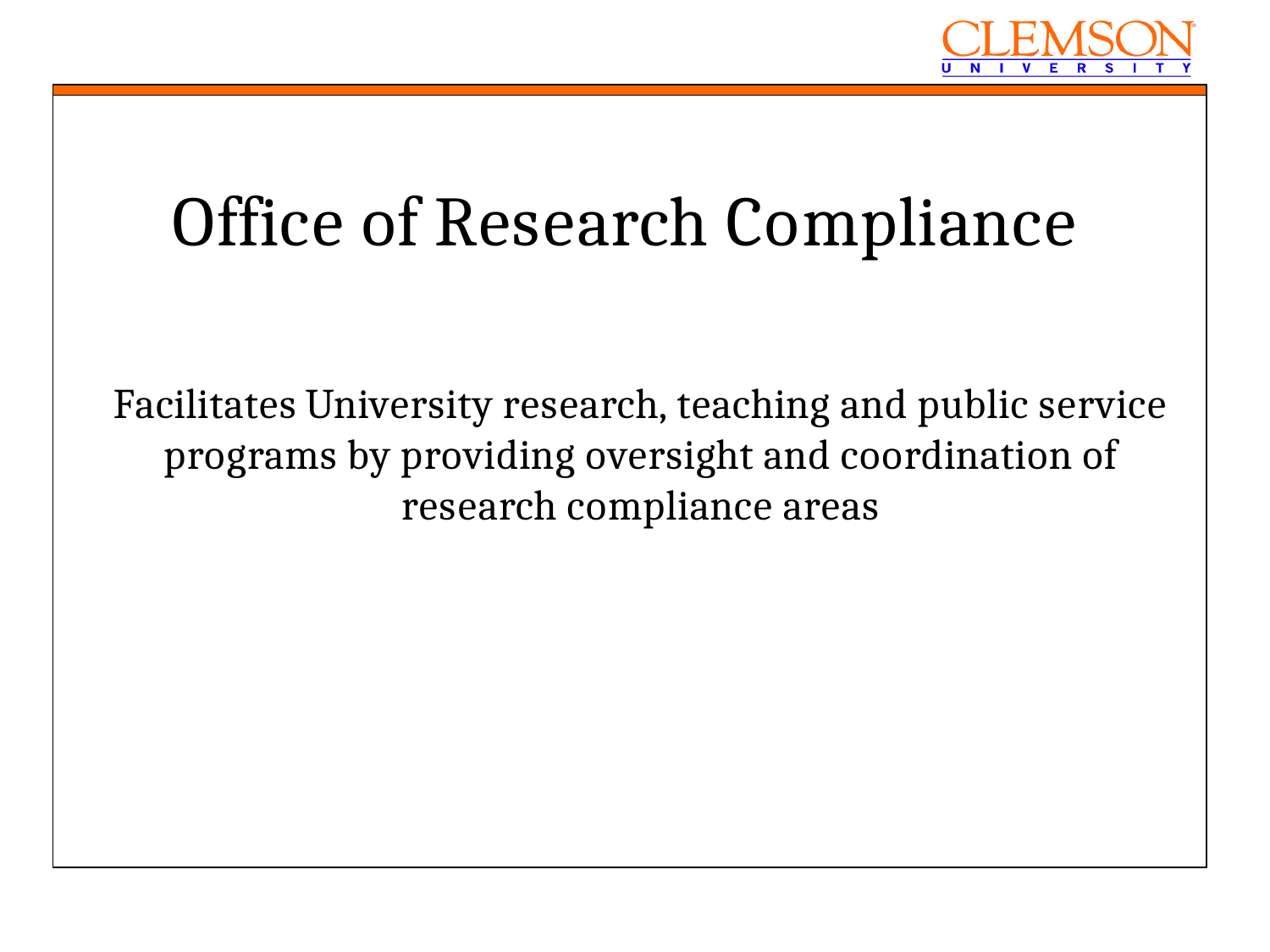

Office of Research Compliance
Facilitates University research, teaching and public service programs by providing oversight and coordination of research compliance areas